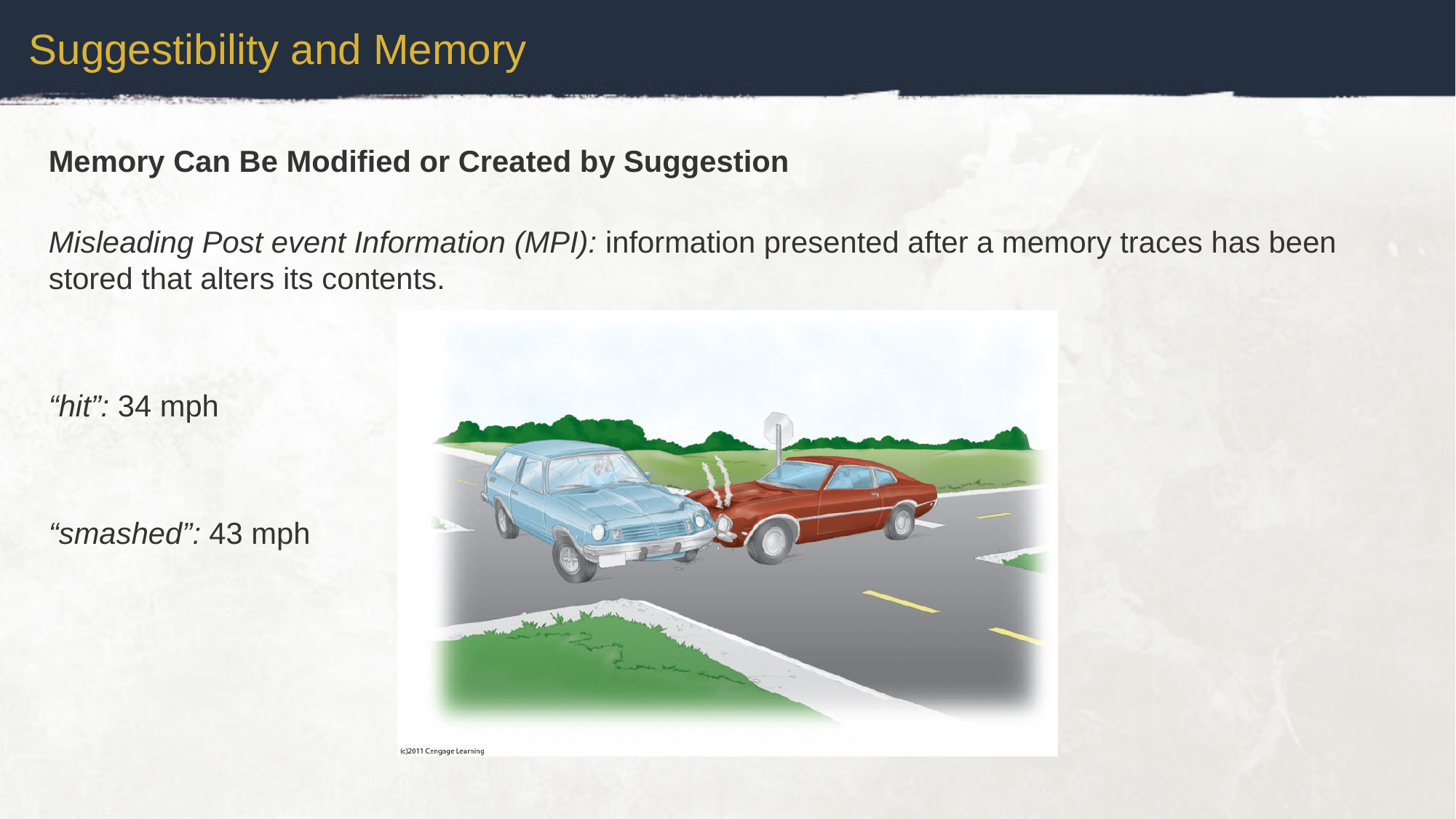

Suggestibility and Memory
Memory Can Be Modified or Created by Suggestion
Misleading Post event Information (MPI): information presented after a memory traces has been stored that alters its contents.

“hit”: 34 mph

“smashed”: 43 mph